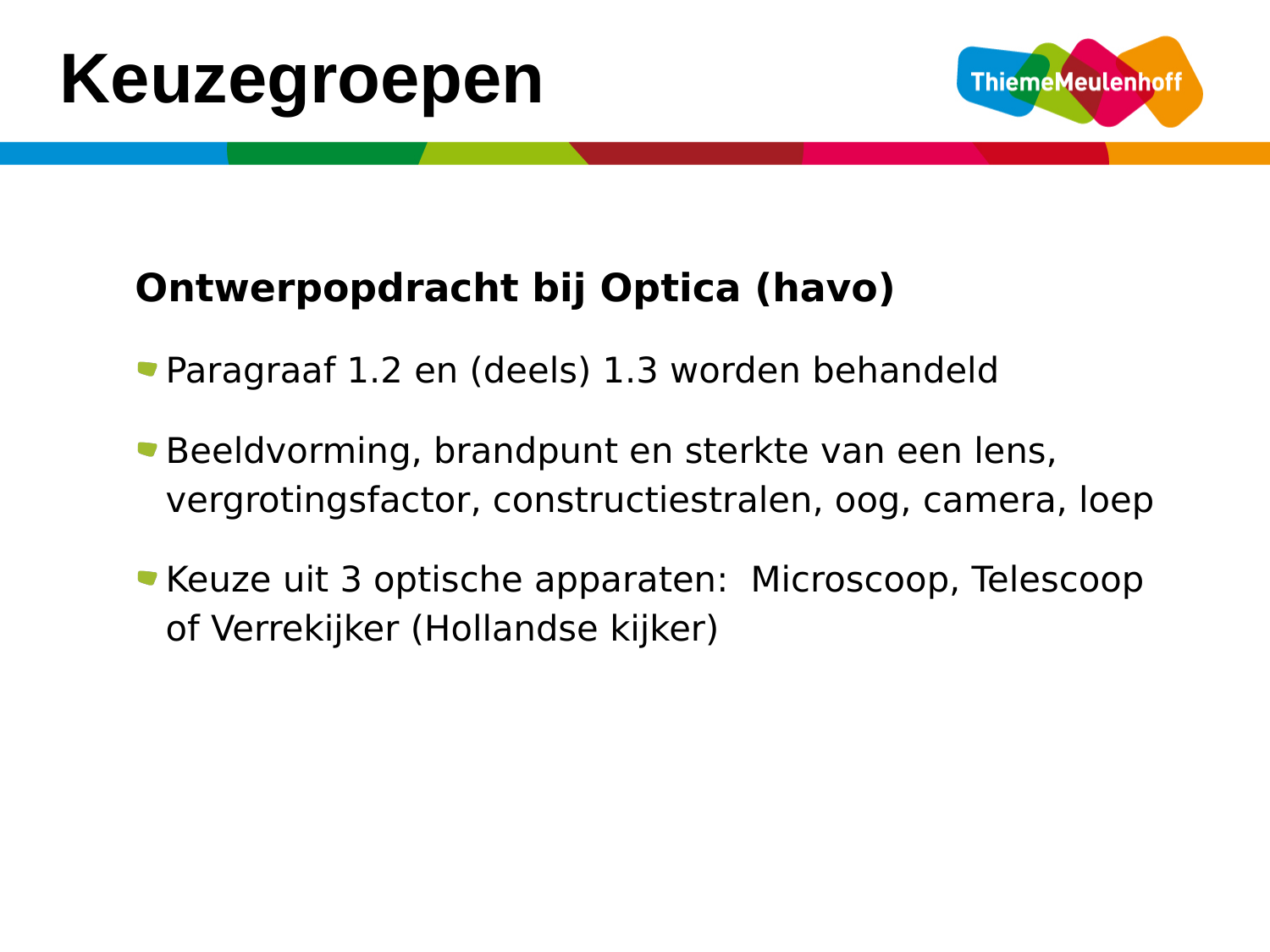

Keuzegroepen

Ontwerpopdracht bij Optica (havo)
Paragraaf 1.2 en (deels) 1.3 worden behandeld
Beeldvorming, brandpunt en sterkte van een lens, vergrotingsfactor, constructiestralen, oog, camera, loep
Keuze uit 3 optische apparaten:  Microscoop, Telescoop of Verrekijker (Hollandse kijker)